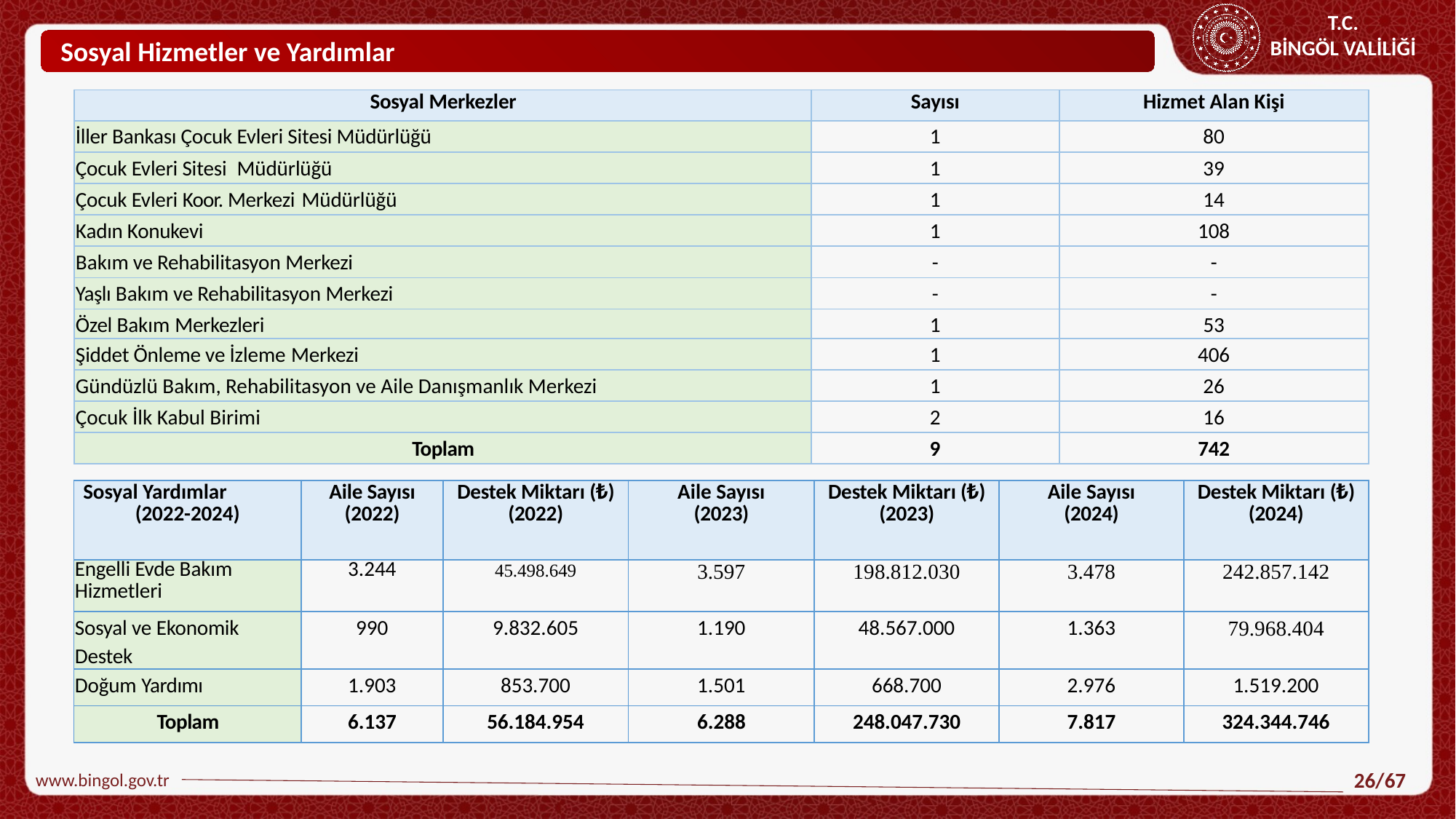

Sosyal Hizmetler ve Yardımlar
| Sosyal Merkezler | Sayısı | Hizmet Alan Kişi |
| --- | --- | --- |
| İller Bankası Çocuk Evleri Sitesi Müdürlüğü | 1 | 80 |
| Çocuk Evleri Sitesi Müdürlüğü | 1 | 39 |
| Çocuk Evleri Koor. Merkezi Müdürlüğü | 1 | 14 |
| Kadın Konukevi | 1 | 108 |
| Bakım ve Rehabilitasyon Merkezi | - | - |
| Yaşlı Bakım ve Rehabilitasyon Merkezi | - | - |
| Özel Bakım Merkezleri | 1 | 53 |
| Şiddet Önleme ve İzleme Merkezi | 1 | 406 |
| Gündüzlü Bakım, Rehabilitasyon ve Aile Danışmanlık Merkezi | 1 | 26 |
| Çocuk İlk Kabul Birimi | 2 | 16 |
| Toplam | 9 | 742 |
Ayrıca ilde 51 koruyucu ailede 69 çocuk bulunmaktadır.
| Sosyal Yardımlar (2022-2024) | Aile Sayısı (2022) | Destek Miktarı (₺) (2022) | Aile Sayısı (2023) | Destek Miktarı (₺) (2023) | Aile Sayısı (2024) | Destek Miktarı (₺) (2024) |
| --- | --- | --- | --- | --- | --- | --- |
| Engelli Evde Bakım Hizmetleri | 3.244 | 45.498.649 | 3.597 | 198.812.030 | 3.478 | 242.857.142 |
| Sosyal ve Ekonomik Destek | 990 | 9.832.605 | 1.190 | 48.567.000 | 1.363 | 79.968.404 |
| Doğum Yardımı | 1.903 | 853.700 | 1.501 | 668.700 | 2.976 | 1.519.200 |
| Toplam | 6.137 | 56.184.954 | 6.288 | 248.047.730 | 7.817 | 324.344.746 |
www.bingol.gov.tr